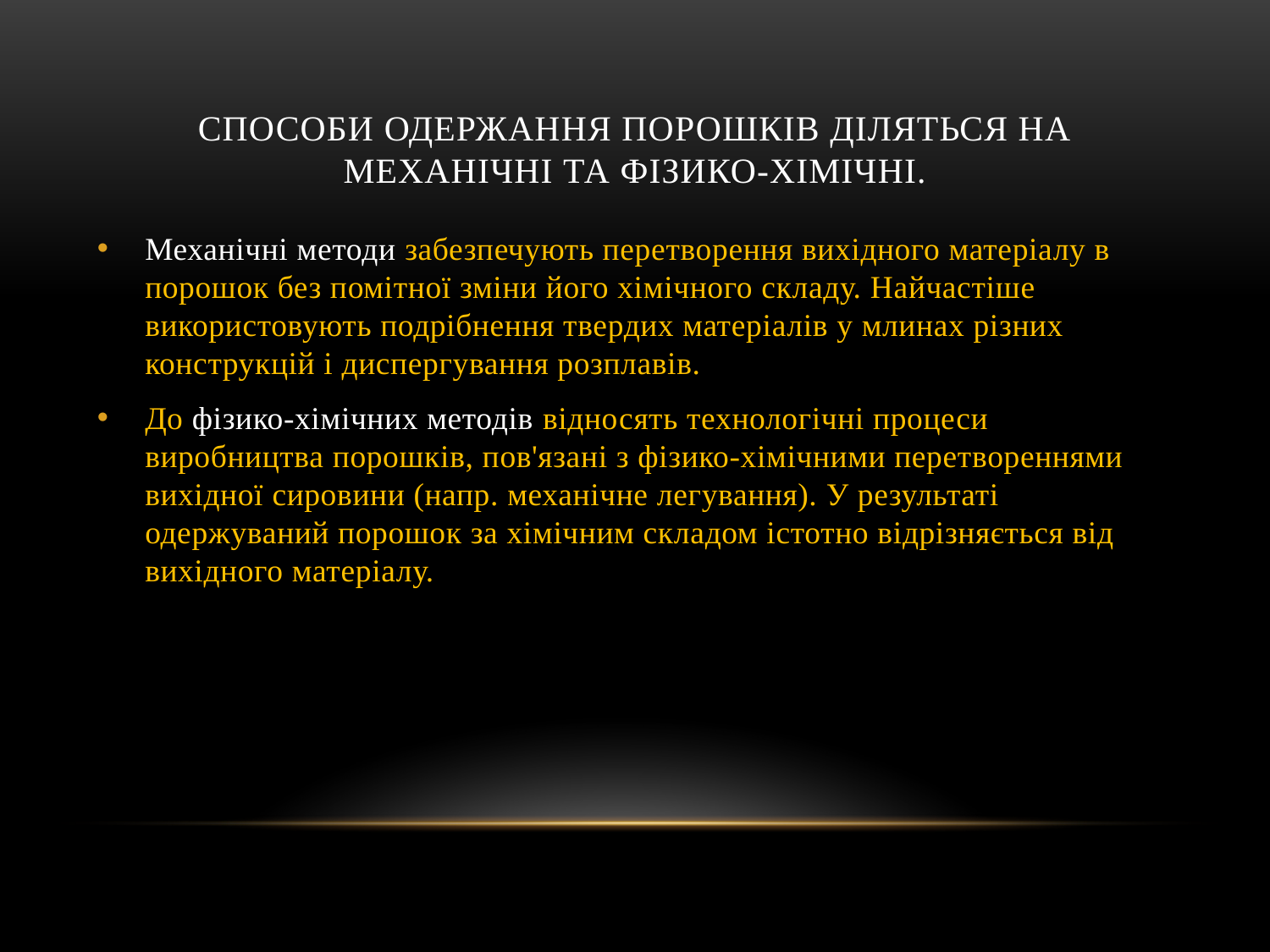

# Способи одержання порошків діляться на механічні та фізико-хімічні.
Механічні методи забезпечують перетворення вихідного матеріалу в порошок без помітної зміни його хімічного складу. Найчастіше використовують подрібнення твердих матеріалів у млинах різних конструкцій і диспергування розплавів.
До фізико-хімічних методів відносять технологічні процеси виробництва порошків, пов'язані з фізико-хімічними перетвореннями вихідної сировини (напр. механічне легування). У результаті одержуваний порошок за хімічним складом істотно відрізняється від вихідного матеріалу.